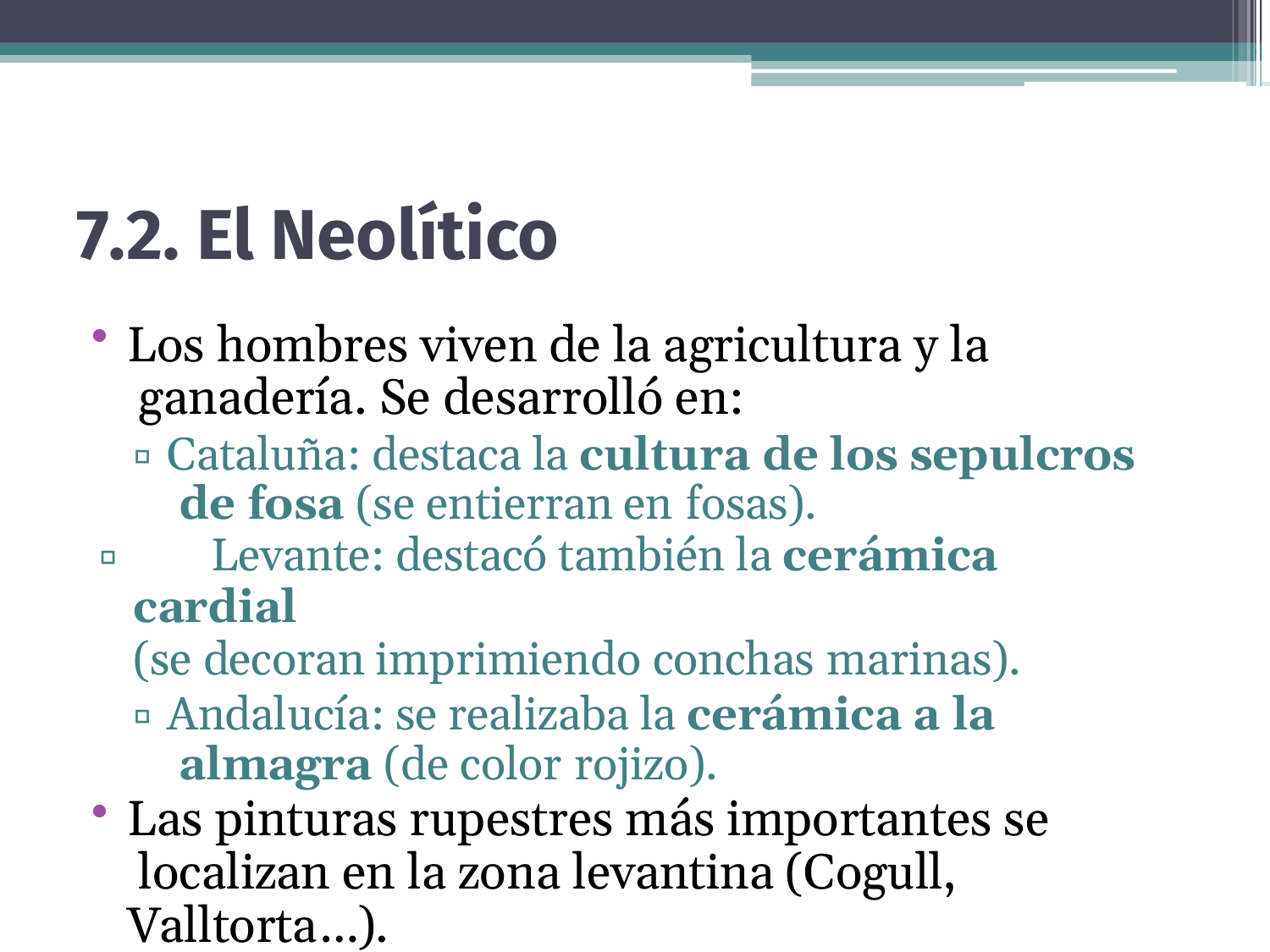

# 7.2. El Neolítico
Los hombres viven de la agricultura y la  ganadería. Se desarrolló en:
▫	Cataluña: destaca la cultura de los sepulcros  de fosa (se entierran en fosas).
▫	Levante: destacó también la cerámica cardial
(se decoran imprimiendo conchas marinas).
▫	Andalucía: se realizaba la cerámica a la  almagra (de color rojizo).
Las pinturas rupestres más importantes se  localizan en la zona levantina (Cogull,  Valltorta…).